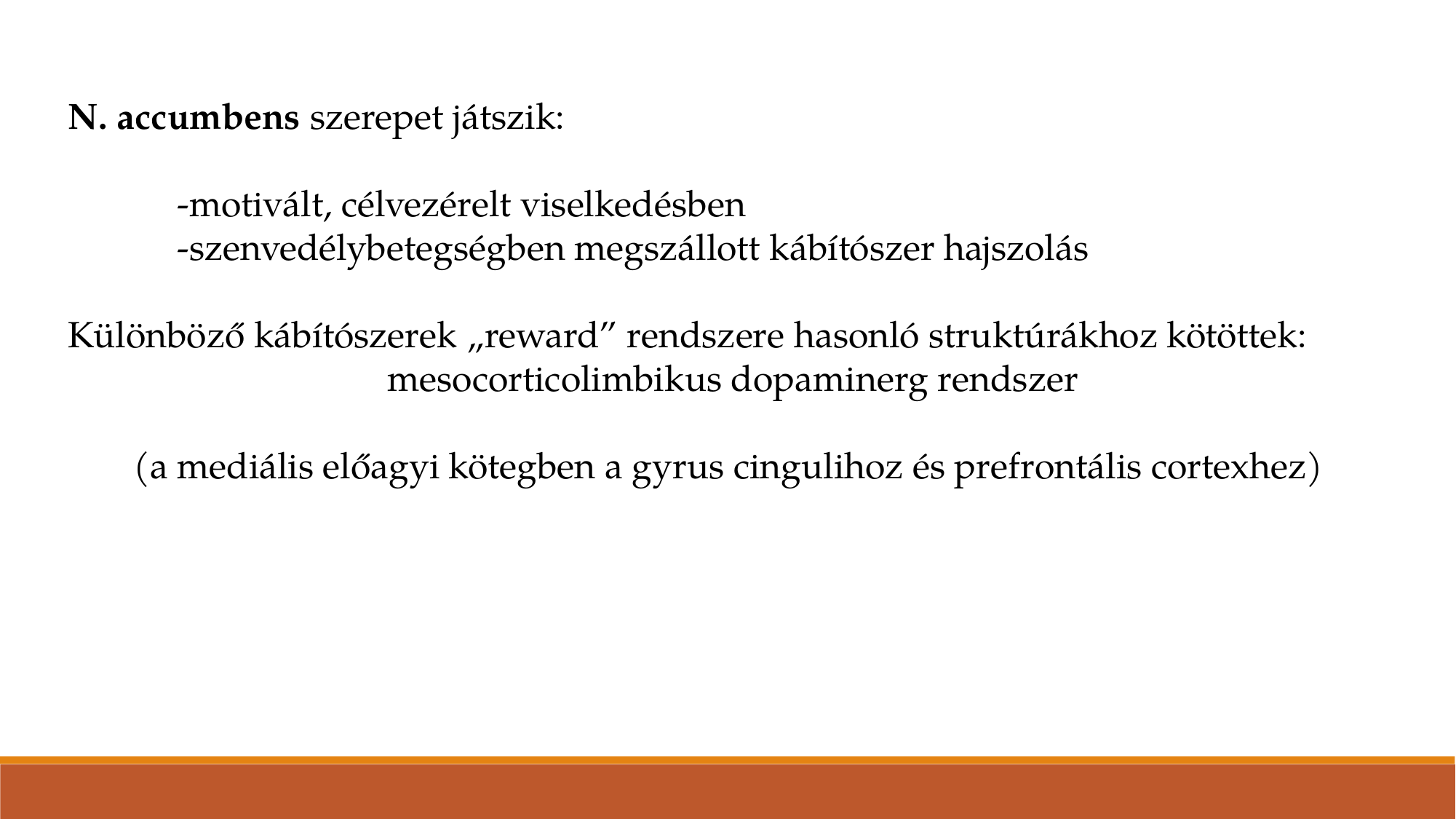

N. accumbens szerepet játszik:

	-motivált, célvezérelt viselkedésben
	-szenvedélybetegségben megszállott kábítószer hajszolás

Különböző kábítószerek „reward” rendszere hasonló struktúrákhoz kötöttek:
mesocorticolimbikus dopaminerg rendszer

(a mediális előagyi kötegben a gyrus cingulihoz és prefrontális cortexhez)